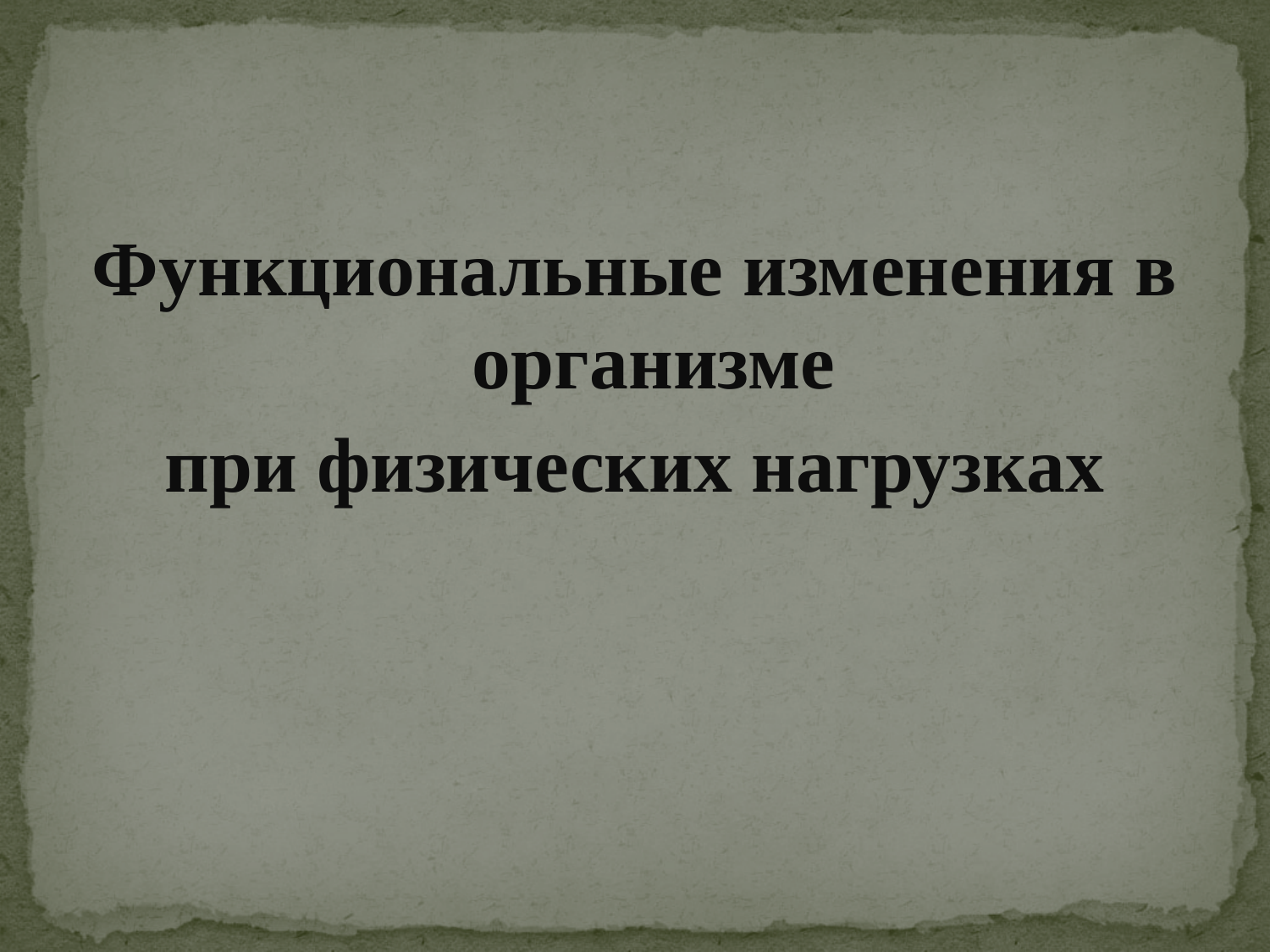

#
Функциональные изменения в организме
при физических нагрузках